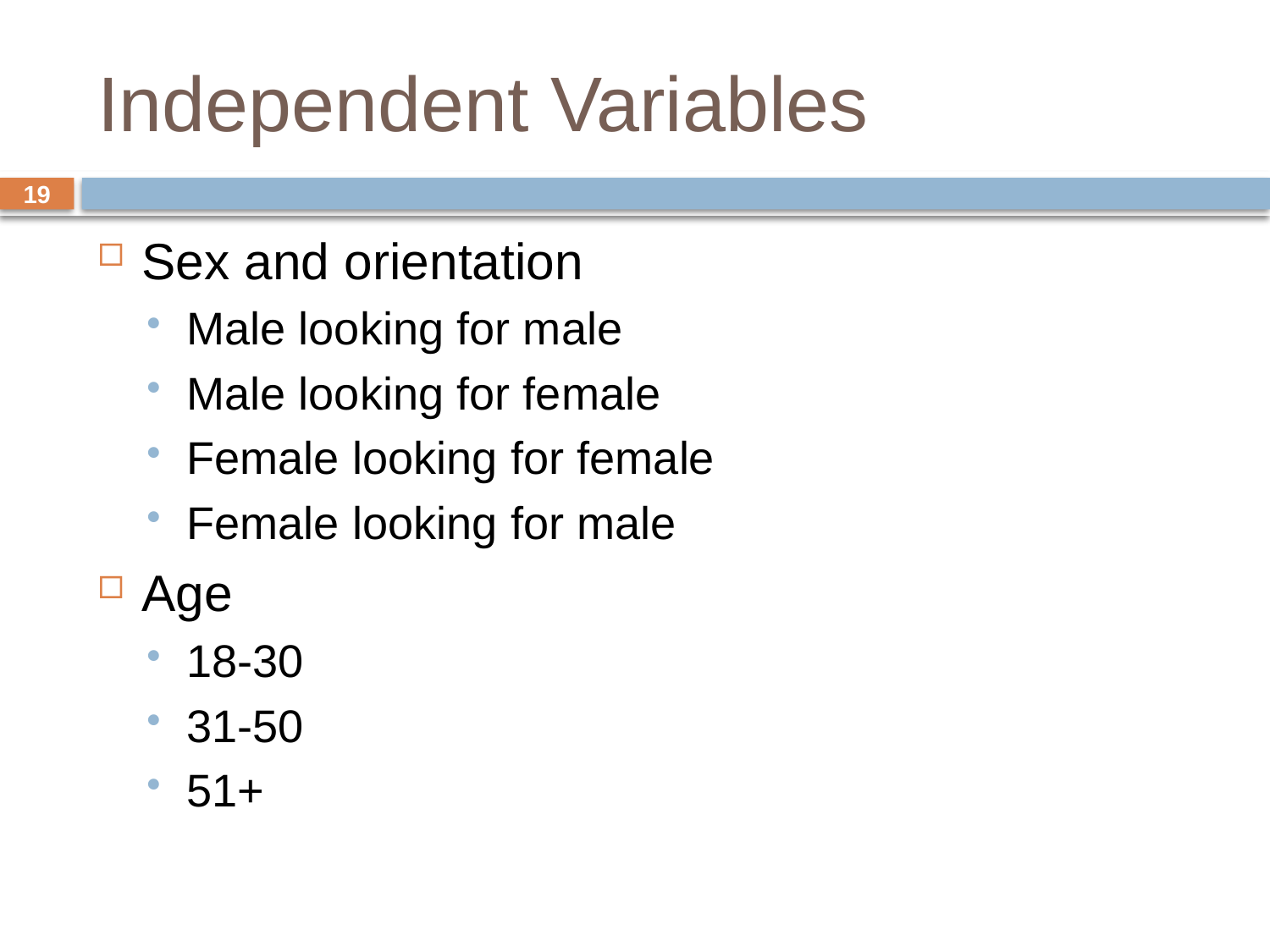

# Independent Variables
19
Sex and orientation
Male looking for male
Male looking for female
Female looking for female
Female looking for male
Age
18-30
31-50
51+